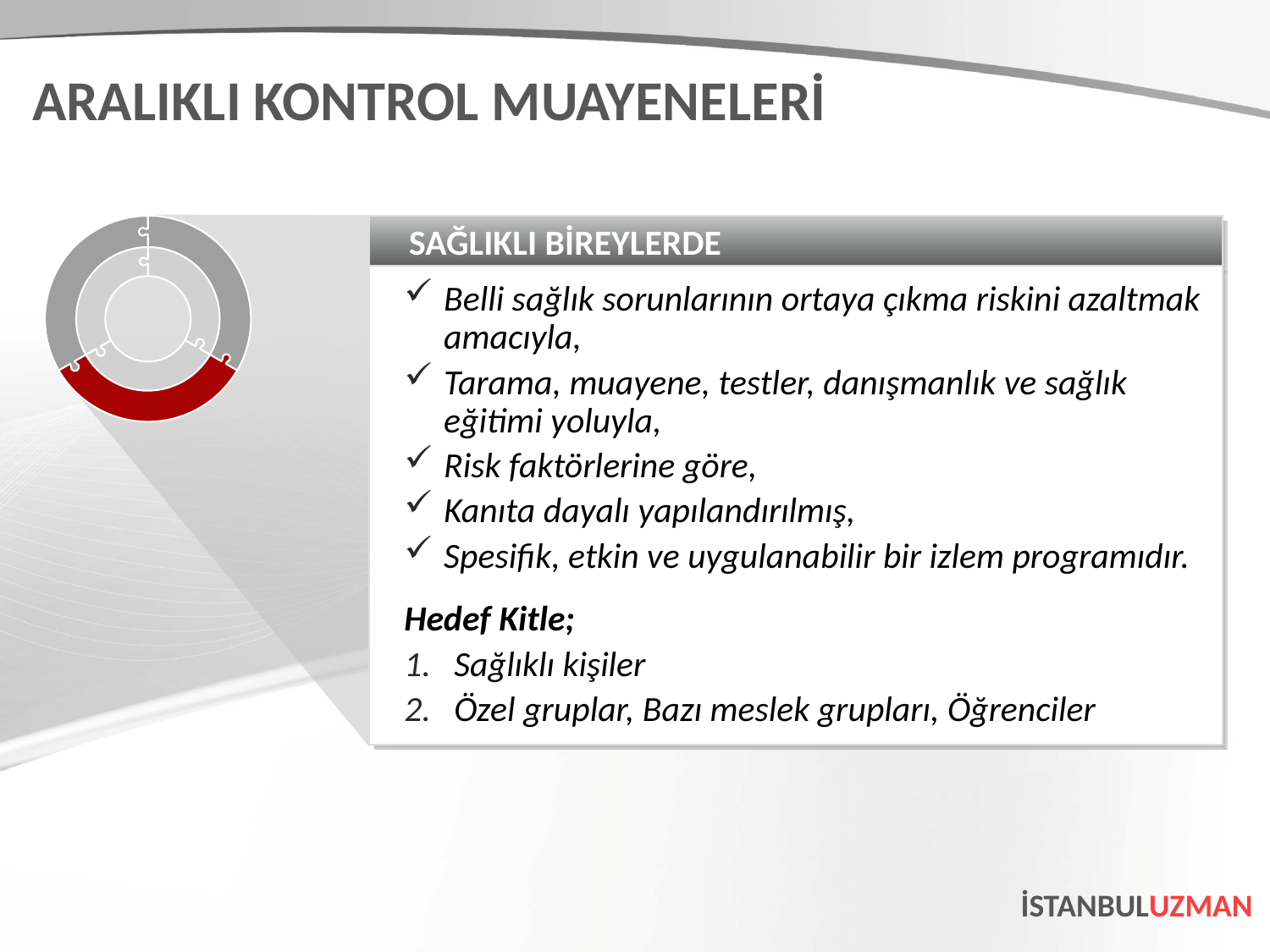

ARALIKLI KONTROL MUAYENELERİ

SAĞLIKLI BİREYLERDE
Belli sağlık sorunlarının ortaya çıkma riskini azaltmak amacıyla,
Tarama, muayene, testler, danışmanlık ve sağlık eğitimi yoluyla,
Risk faktörlerine göre,
Kanıta dayalı yapılandırılmış,
Spesifik, etkin ve uygulanabilir bir izlem programıdır.

Hedef Kitle;
Sağlıklı kişiler
Özel gruplar, Bazı meslek grupları, Öğrenciler

İSTANBULUZMAN